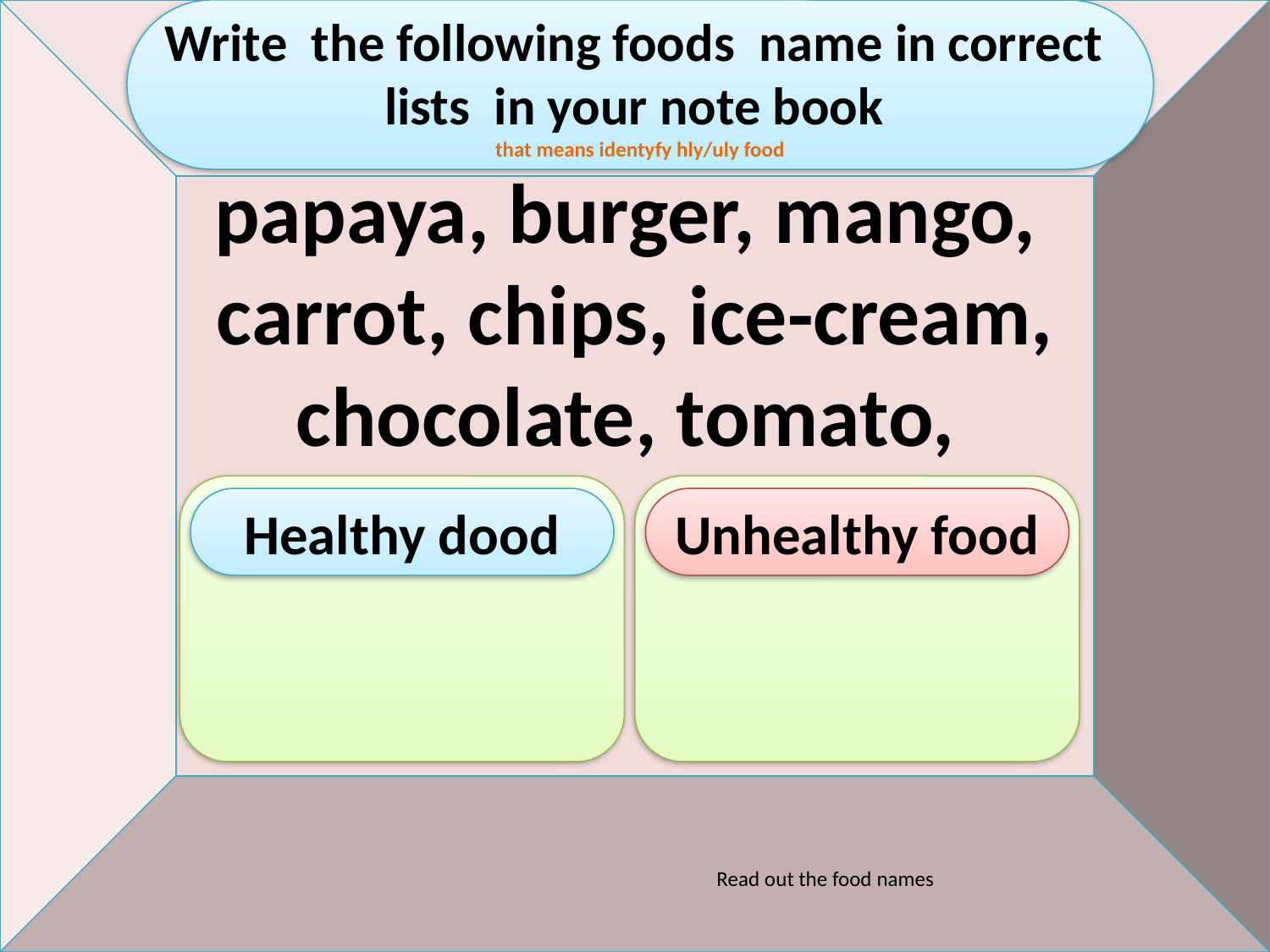

papaya, burger, mango,
carrot, chips, ice-cream, chocolate, tomato,

Write  the following foods  name in correct  lists  in your note book
that means identyfy hly/uly food

Healthy dood

Unhealthy food
Read out the food names